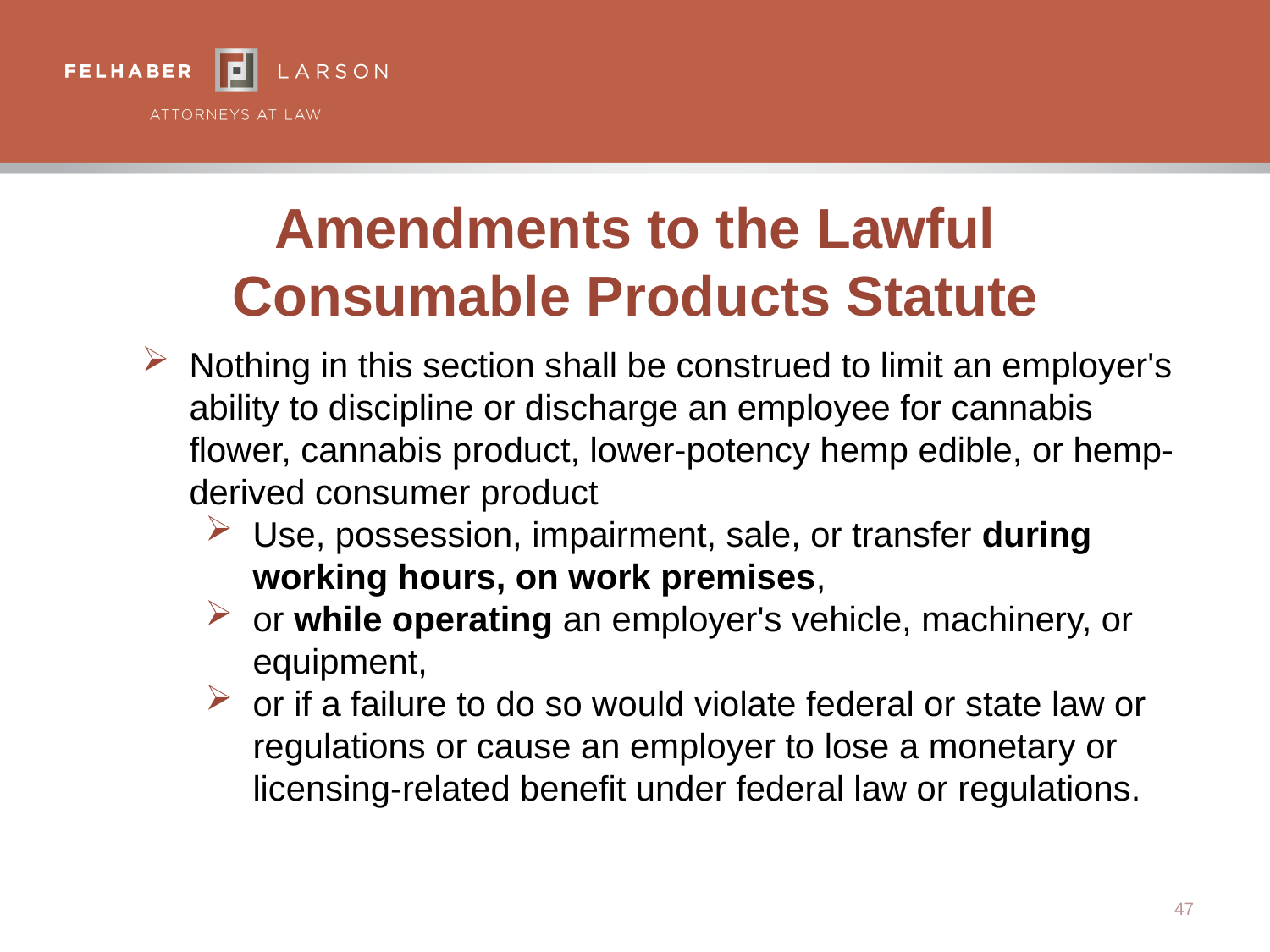

# Amendments to the Lawful Consumable Products Statute
Nothing in this section shall be construed to limit an employer's ability to discipline or discharge an employee for cannabis flower, cannabis product, lower-potency hemp edible, or hemp-derived consumer product
Use, possession, impairment, sale, or transfer during working hours, on work premises,
or while operating an employer's vehicle, machinery, or equipment,
or if a failure to do so would violate federal or state law or regulations or cause an employer to lose a monetary or licensing-related benefit under federal law or regulations.
47